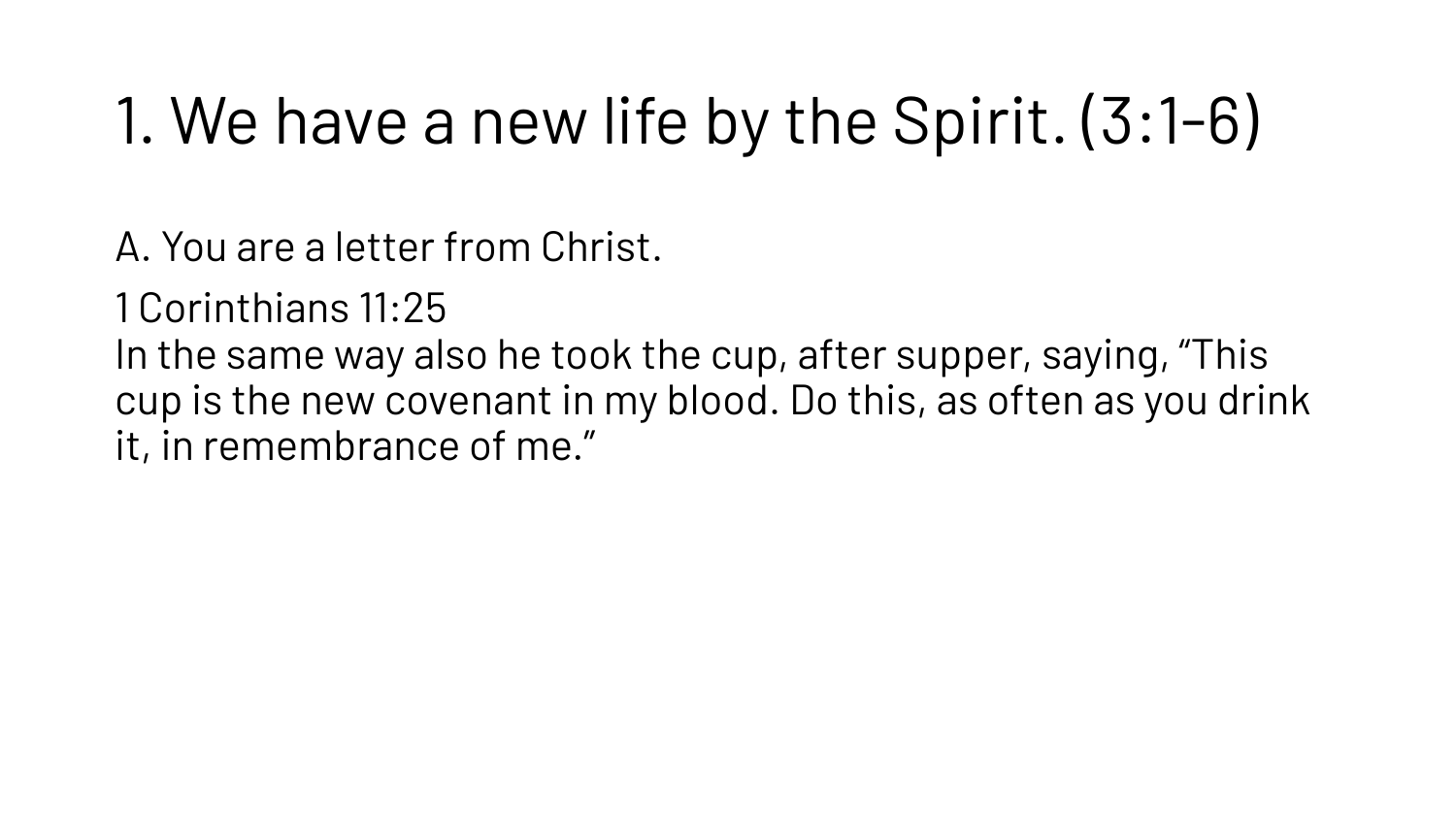

# 1. We have a new life by the Spirit. (3:1-6)
A. You are a letter from Christ.
1 Corinthians 11:25
In the same way also he took the cup, after supper, saying, “This cup is the new covenant in my blood. Do this, as often as you drink it, in remembrance of me.”